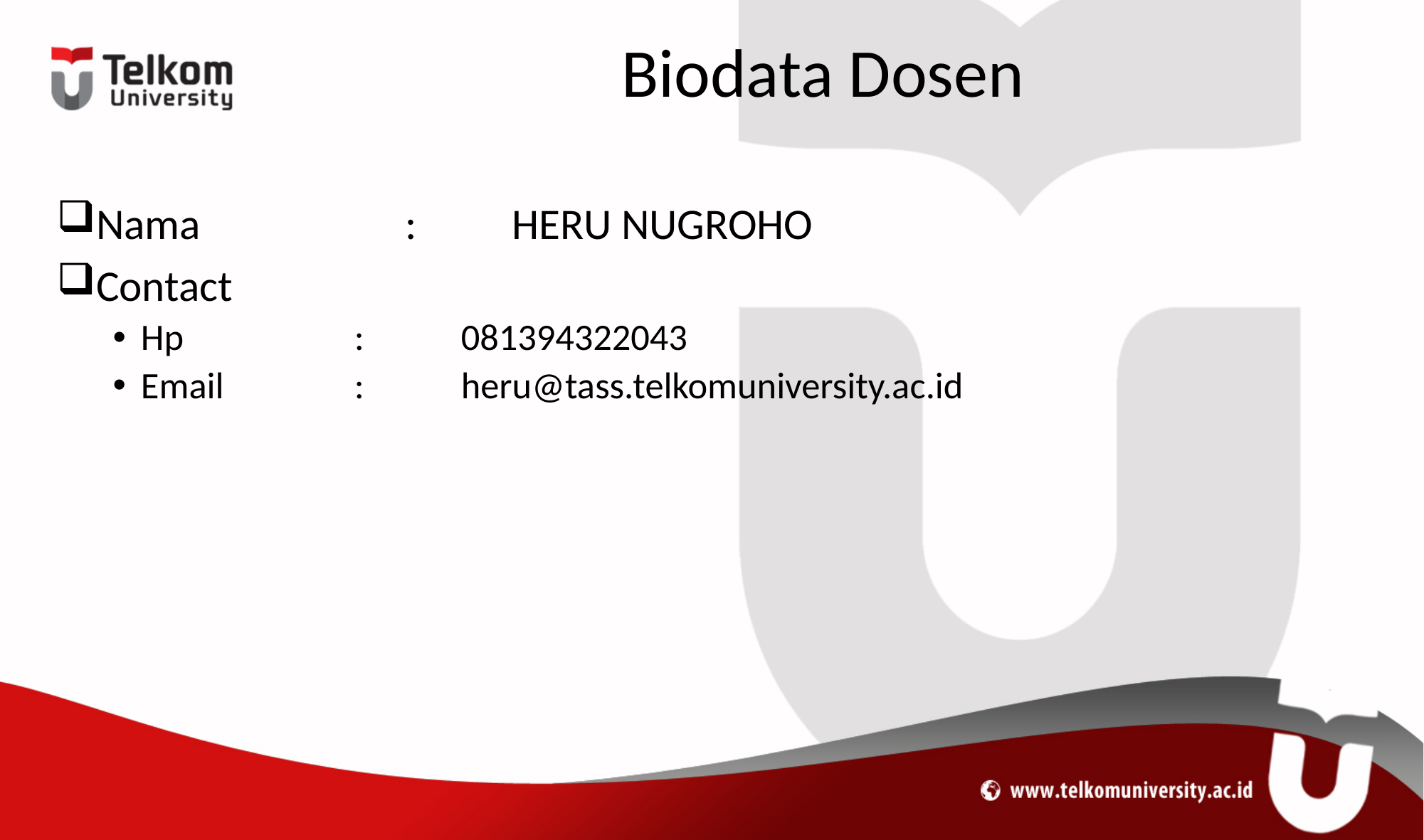

# Biodata Dosen
Nama		:	HERU NUGROHO
Contact
Hp		:	081394322043
Email		: 	heru@tass.telkomuniversity.ac.id